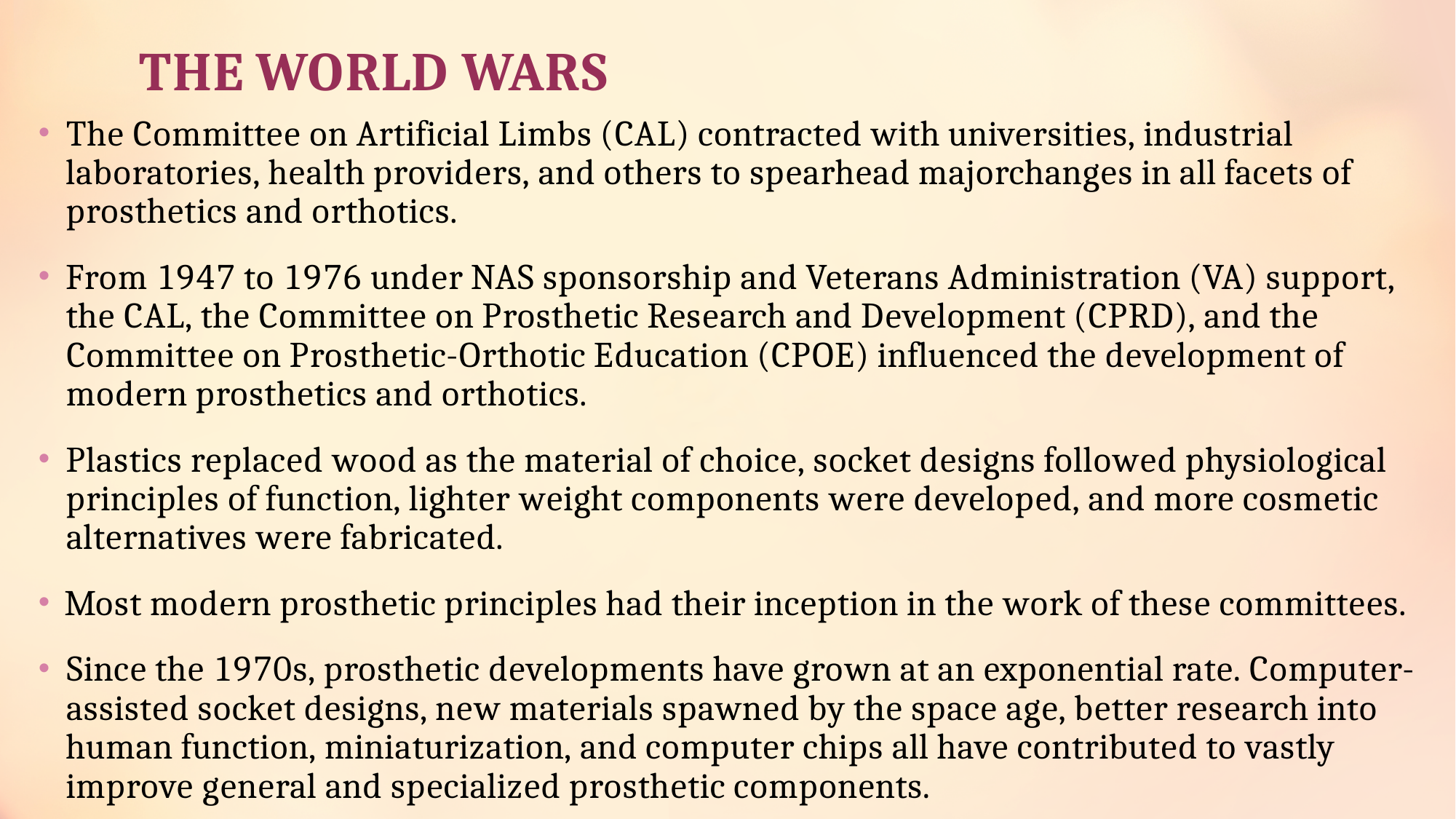

# THE WORLD WARS
The Committee on Artificial Limbs (CAL) contracted with universities, industrial laboratories, health providers, and others to spearhead majorchanges in all facets of prosthetics and orthotics.
From 1947 to 1976 under NAS sponsorship and Veterans Administration (VA) support, the CAL, the Committee on Prosthetic Research and Development (CPRD), and the Committee on Prosthetic-Orthotic Education (CPOE) influenced the development of modern prosthetics and orthotics.
Plastics replaced wood as the material of choice, socket designs followed physiological principles of function, lighter weight components were developed, and more cosmetic alternatives were fabricated.
Most modern prosthetic principles had their inception in the work of these committees.
Since the 1970s, prosthetic developments have grown at an exponential rate. Computer-assisted socket designs, new materials spawned by the space age, better research into human function, miniaturization, and computer chips all have contributed to vastly improve general and specialized prosthetic components.